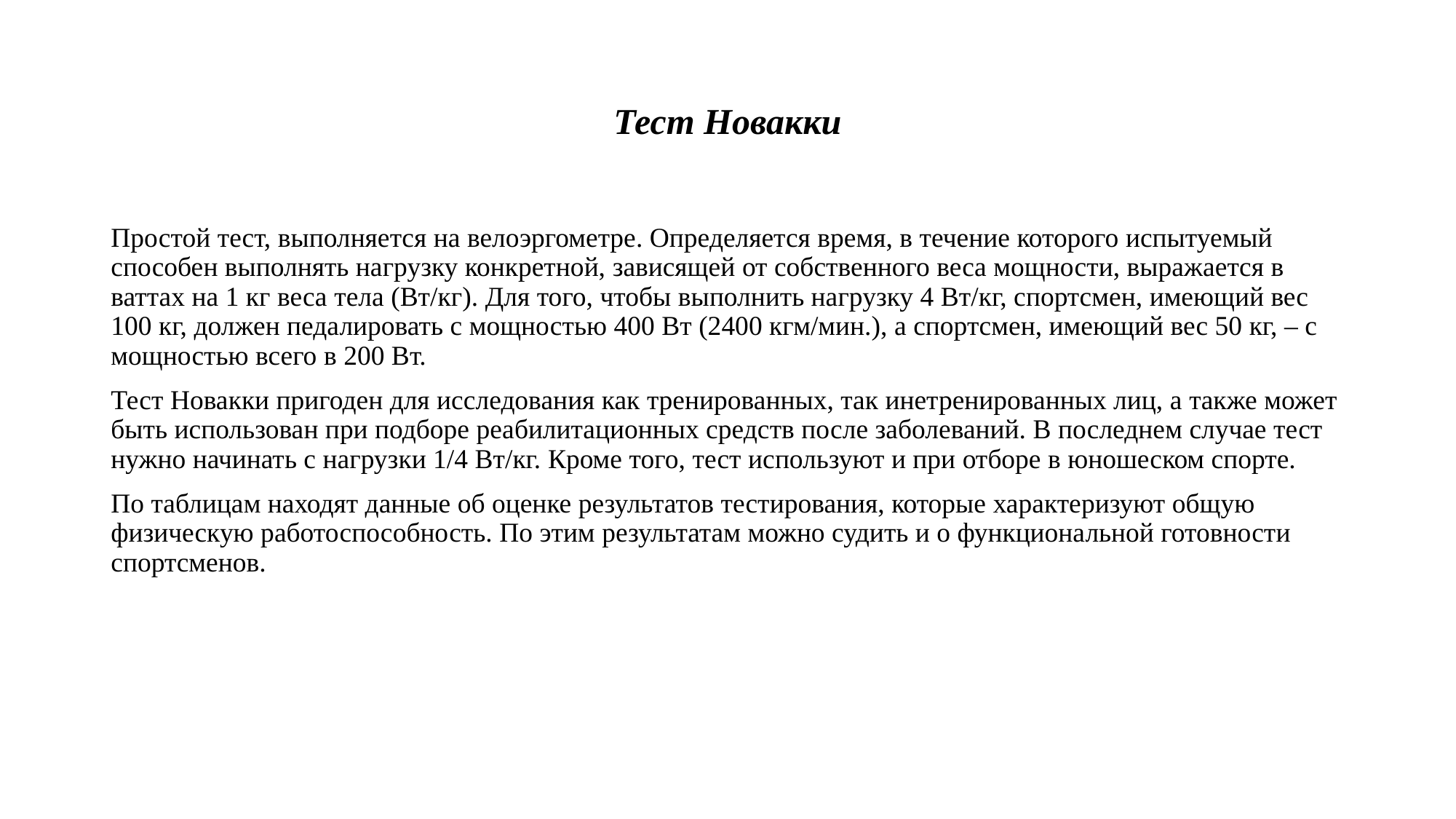

# Тест Новакки
Простой тест, выполняется на велоэргометре. Определяется время, в течение которого испытуемый способен выполнять нагрузку конкретной, зависящей от собственного веса мощности, выражается в ваттах на 1 кг веса тела (Вт/кг). Для того, чтобы выполнить нагрузку 4 Вт/кг, спортсмен, имеющий вес 100 кг, должен педалировать с мощностью 400 Вт (2400 кгм/мин.), а спортсмен, имеющий вес 50 кг, – с мощностью всего в 200 Вт.
Тест Новакки пригоден для исследования как тренированных, так инетренированных лиц, а также может быть использован при подборе реабилитационных средств после заболеваний. В последнем случае тест нужно начинать с нагрузки 1/4 Вт/кг. Кроме того, тест используют и при отборе в юношеском спорте.
По таблицам находят данные об оценке результатов тестирования, которые характеризуют общую физическую работоспособность. По этим результатам можно судить и о функциональной готовности спортсменов.